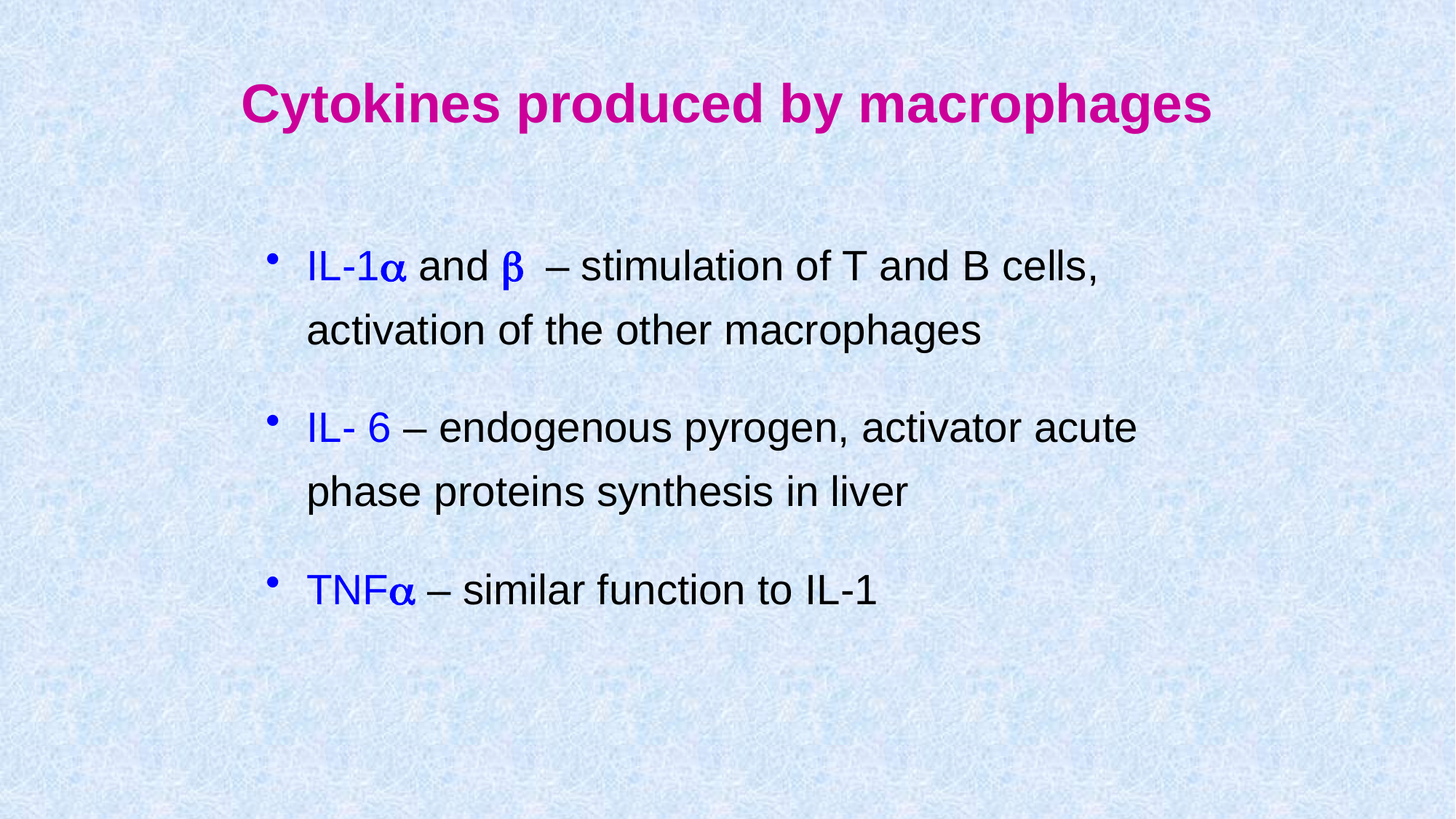

# Cytokines produced by macrophages
IL-1α and β – stimulation of T and B cells, activation of the other macrophages

IL- 6 – endogenous pyrogen, activator acute phase proteins synthesis in liver

TNFα – similar function to IL-1